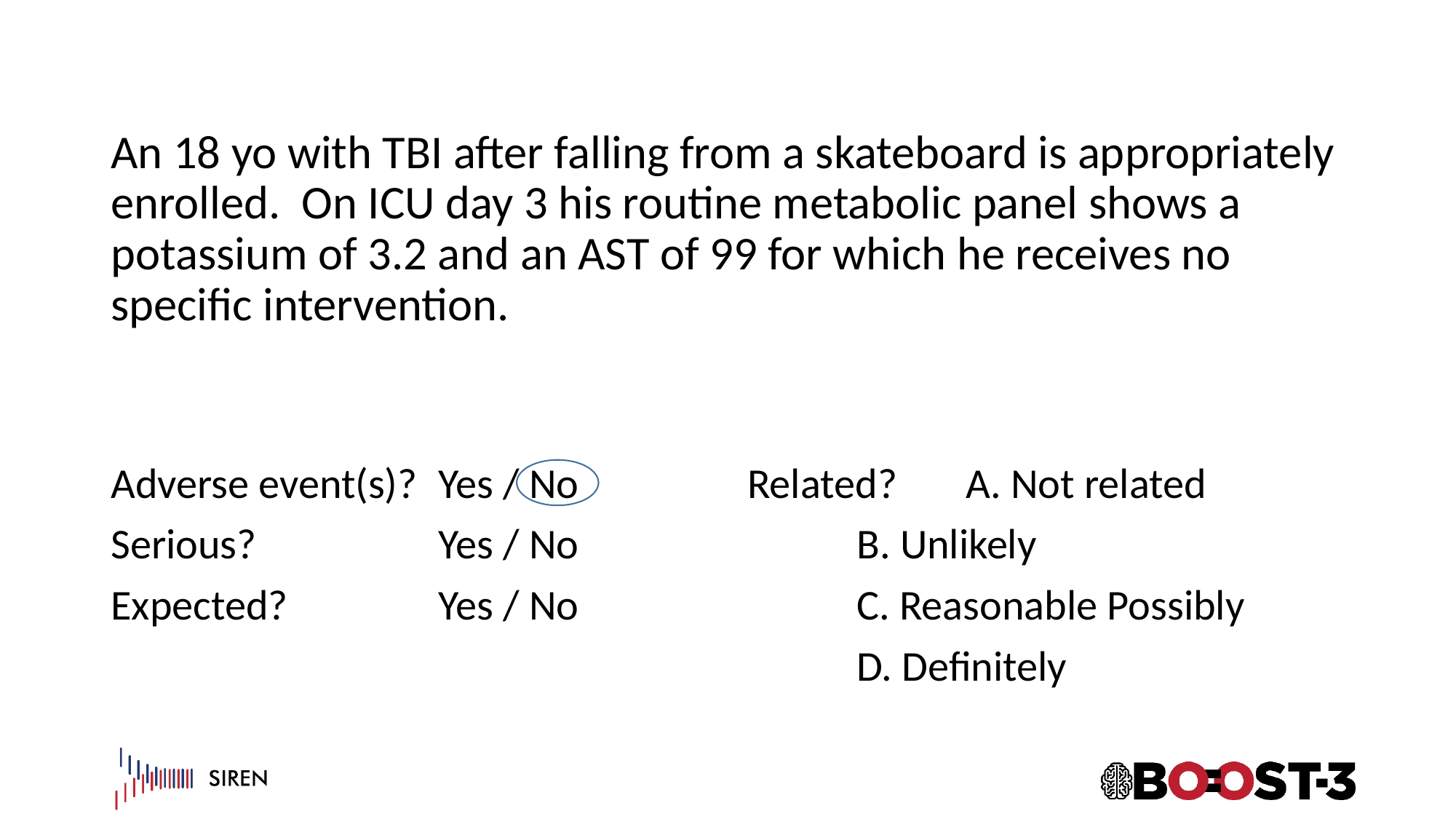

# An 18 yo with TBI after falling from a skateboard is appropriately enrolled.  On ICU day 3 his routine metabolic panel shows a potassium of 3.2 and an AST of 99 for which he receives no specific intervention.
Adverse event(s)? 	Yes / No
Serious? 		Yes / No
Expected?		Yes / No
Related?	A. Not related
	B. Unlikely
	C. Reasonable Possibly
	D. Definitely